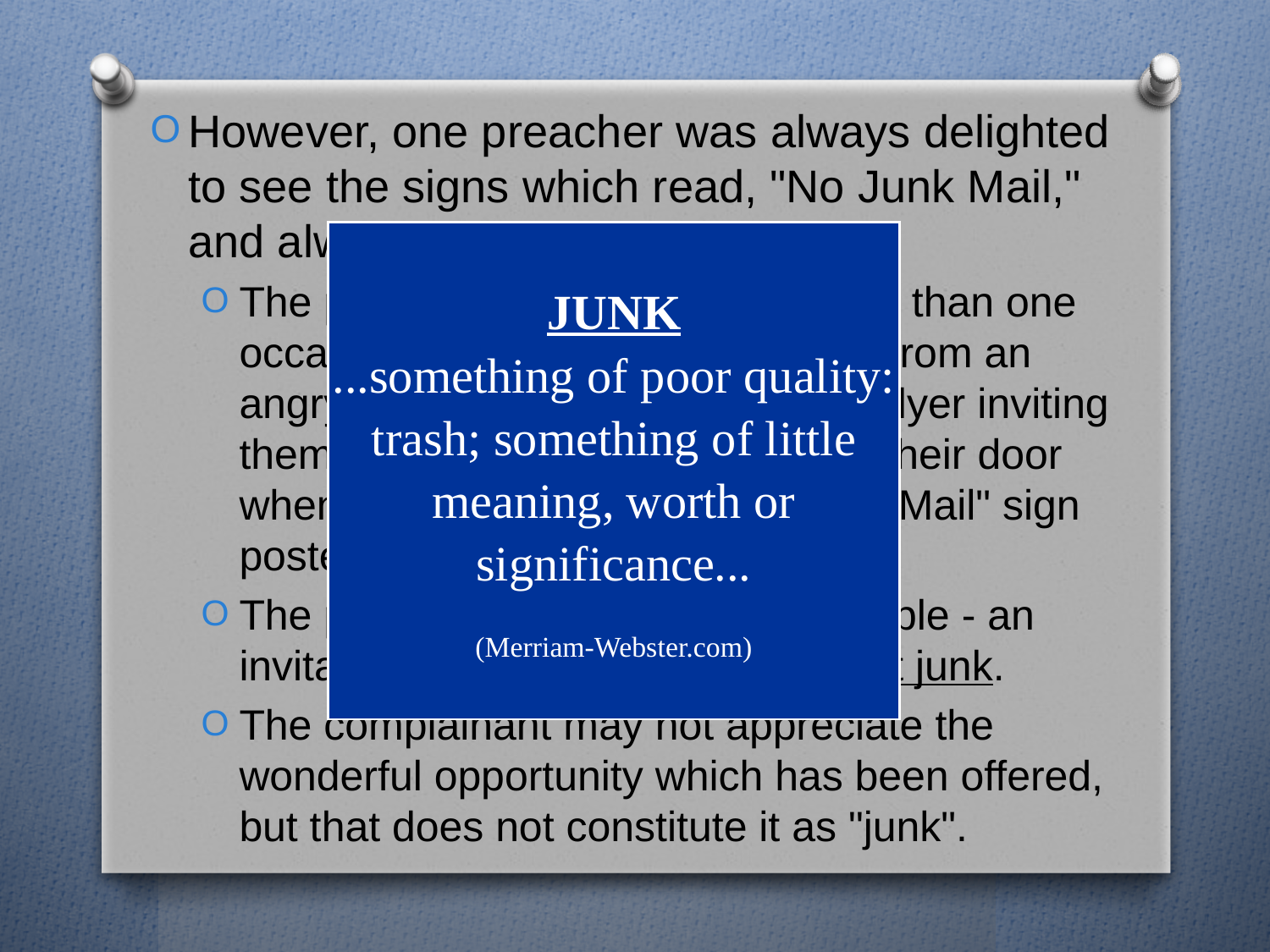

However, one preacher was always delighted to see the signs which read, "No Junk Mail," and always left a flyer or invitation.
The preacher recalled that on more than one occasion he received a phone call from an angry resident, complaining that a flyer inviting them to study the Bible was left at their door when they clearly have a "No Junk Mail" sign posted.
The preacher’s reply was quite simple - an invitation to study God's word is not junk.
The complainant may not appreciate the wonderful opportunity which has been offered, but that does not constitute it as "junk".
| JUNK ...something of poor quality: trash; something of little meaning, worth or significance... (Merriam-Webster.com) |
| --- |